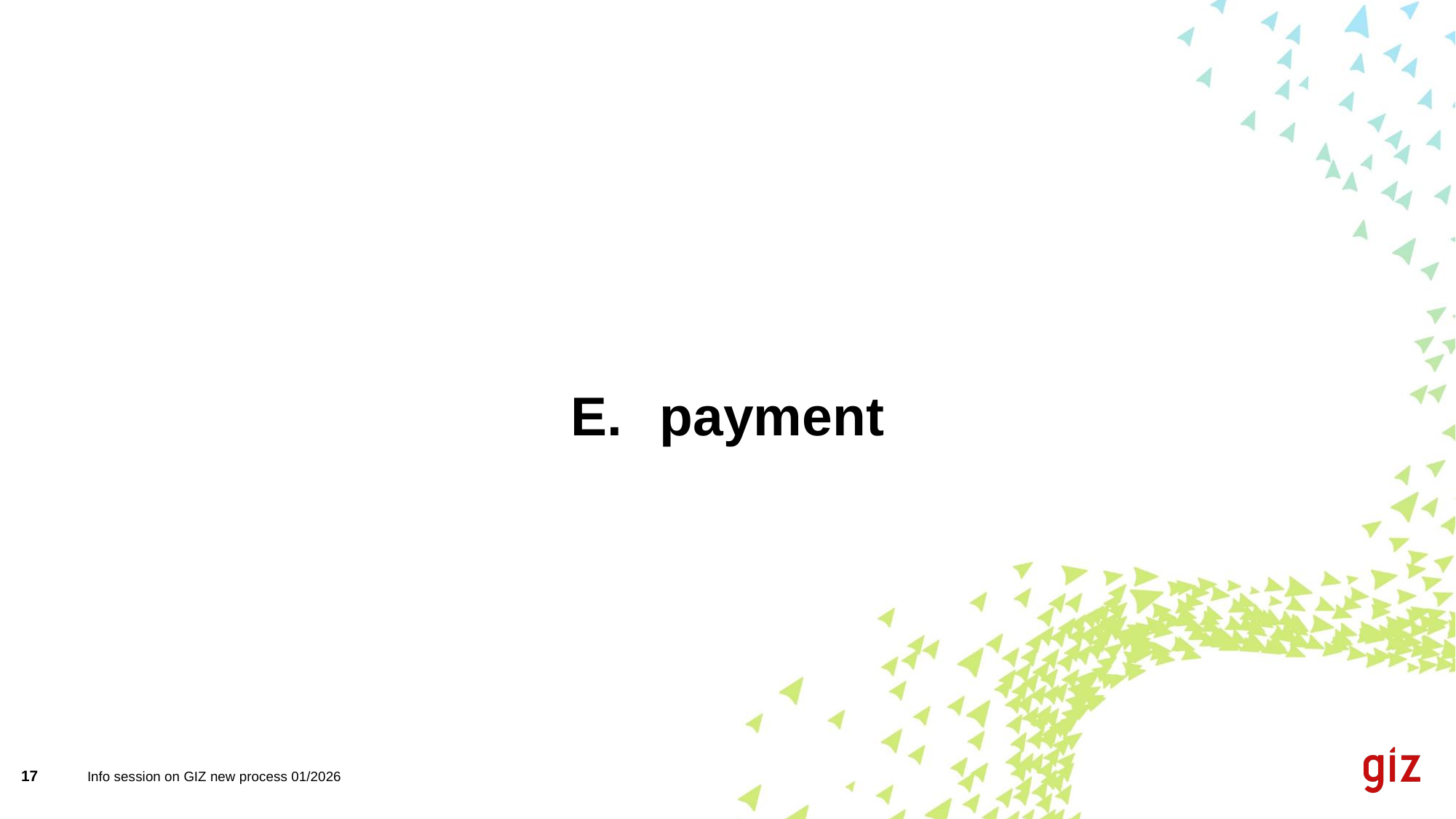

# payment
17
Info session on GIZ new process 01/2026